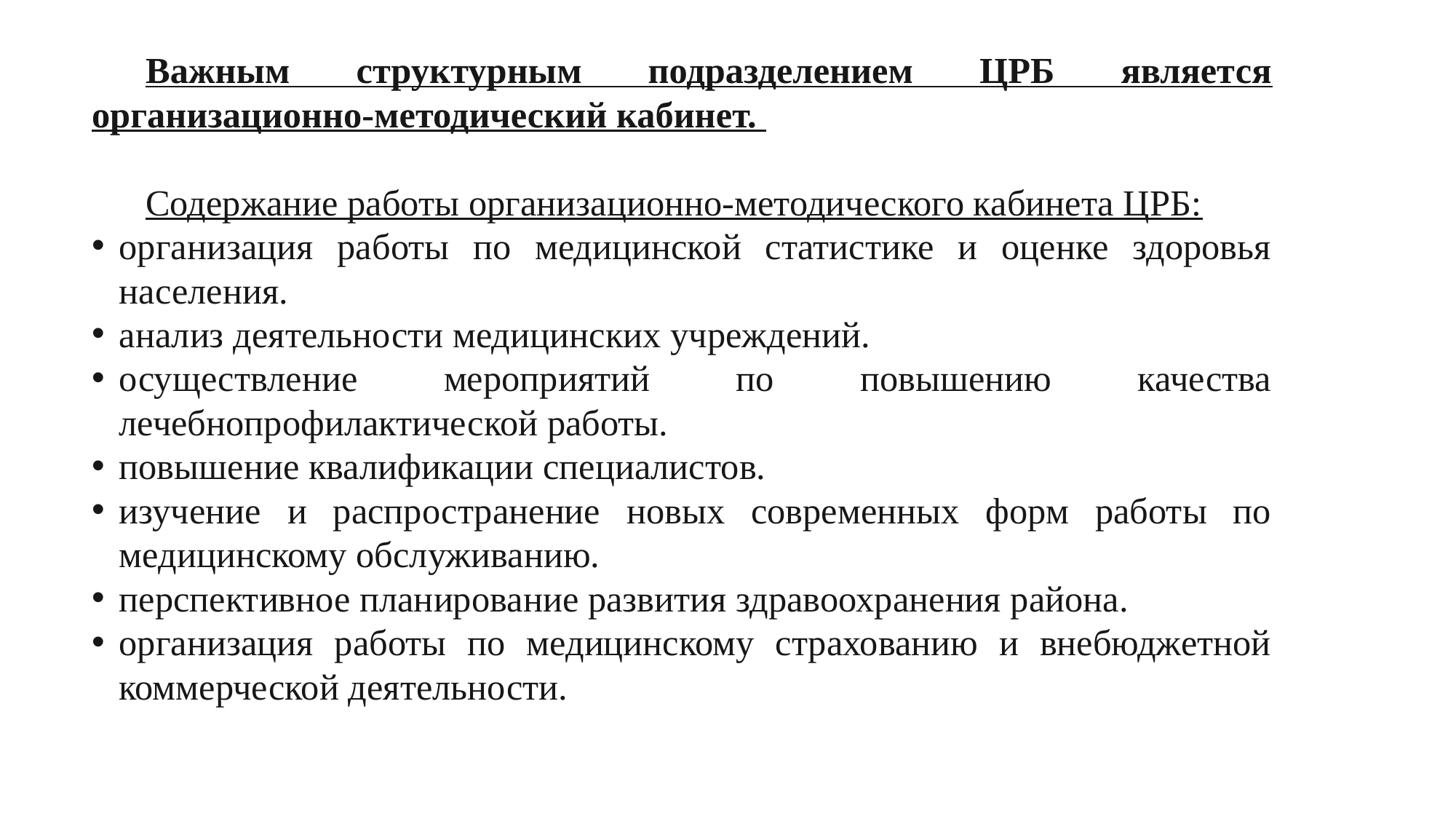

Важным структурным подразделением ЦРБ является организационно-методический кабинет.

Содержание работы организационно-методического кабинета ЦРБ:
организация работы по медицинской статистике и оценке здоровья населения.
анализ деятельности медицинских учреждений.
осуществление мероприятий по повышению качества лечебнопрофилактической работы.
повышение квалификации специалистов.
изучение и распространение новых современных форм работы по медицинскому обслуживанию.
перспективное планирование развития здравоохранения района.
организация работы по медицинскому страхованию и внебюджетной коммерческой деятельности.